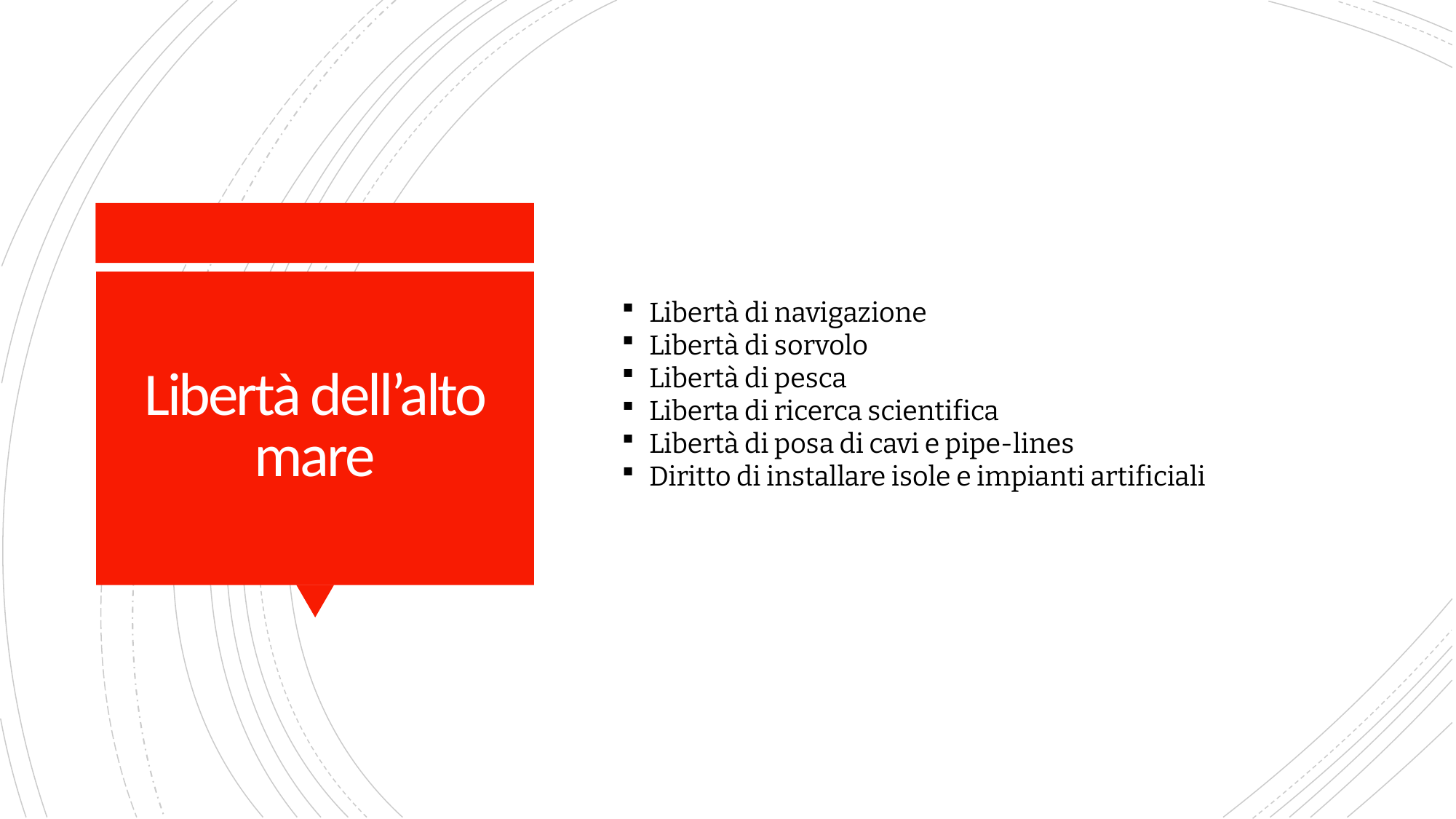

Libertà di navigazione
Libertà di sorvolo
Libertà di pesca
Liberta di ricerca scientifica
Libertà di posa di cavi e pipe-lines
Diritto di installare isole e impianti artificiali

# Libertà dell’alto mare